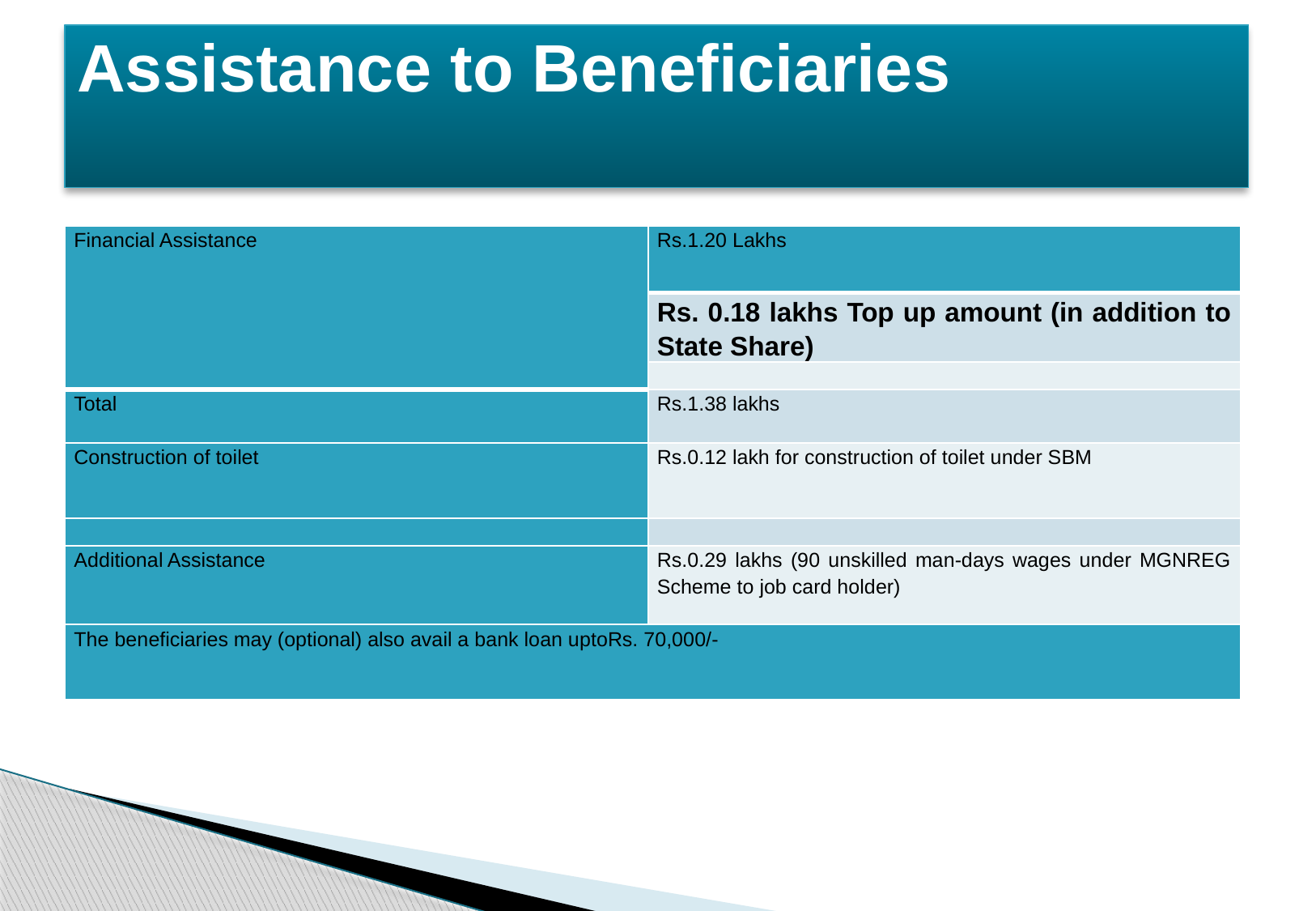

# Assistance to Beneficiaries
| Financial Assistance | Rs.1.20 Lakhs |
| --- | --- |
|  | Rs. 0.18 lakhs Top up amount (in addition to State Share) |
|  |  |
| Total | Rs.1.38 lakhs |
| Construction of toilet | Rs.0.12 lakh for construction of toilet under SBM |
|  |  |
| Additional Assistance | Rs.0.29 lakhs (90 unskilled man-days wages under MGNREG Scheme to job card holder) |
| The beneficiaries may (optional) also avail a bank loan uptoRs. 70,000/- |  |